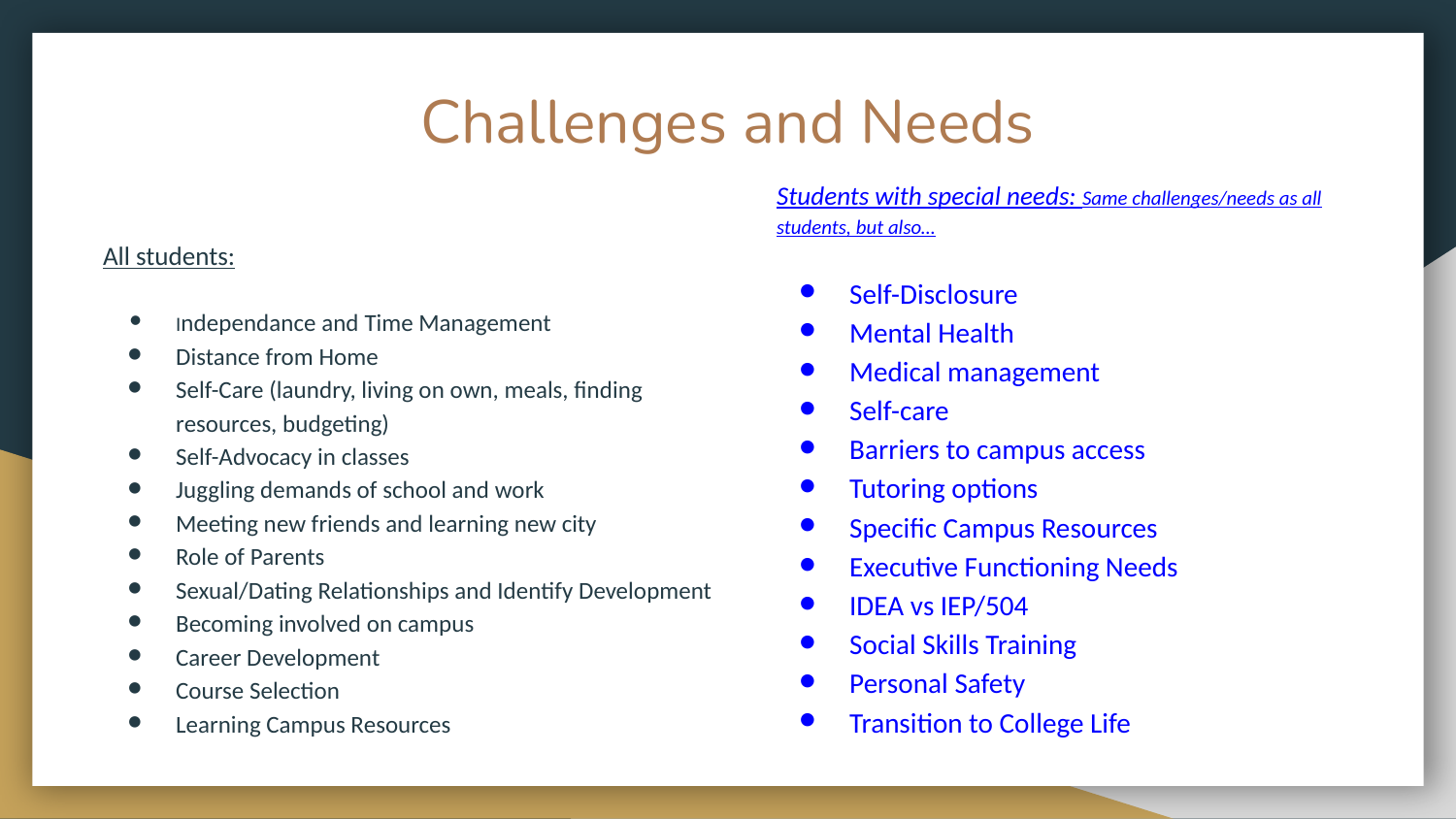

# Challenges and Needs
Students with special needs: Same challenges/needs as all students, but also…
Self-Disclosure
Mental Health
Medical management
Self-care
Barriers to campus access
Tutoring options
Specific Campus Resources
Executive Functioning Needs
IDEA vs IEP/504
Social Skills Training
Personal Safety
Transition to College Life
All students:
Independance and Time Management
Distance from Home
Self-Care (laundry, living on own, meals, finding resources, budgeting)
Self-Advocacy in classes
Juggling demands of school and work
Meeting new friends and learning new city
Role of Parents
Sexual/Dating Relationships and Identify Development
Becoming involved on campus
Career Development
Course Selection
Learning Campus Resources